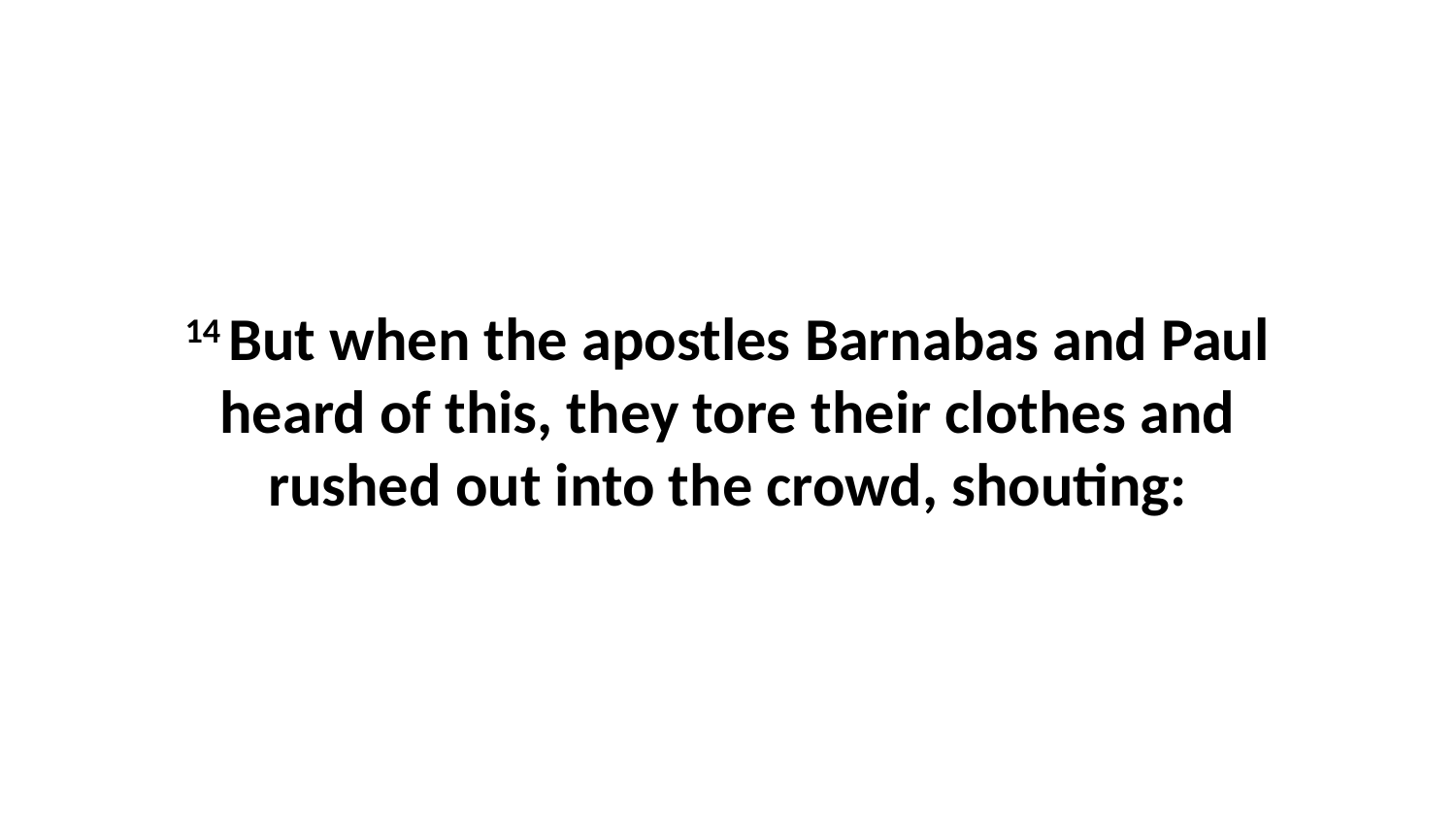

14 But when the apostles Barnabas and Paul heard of this, they tore their clothes and rushed out into the crowd, shouting: